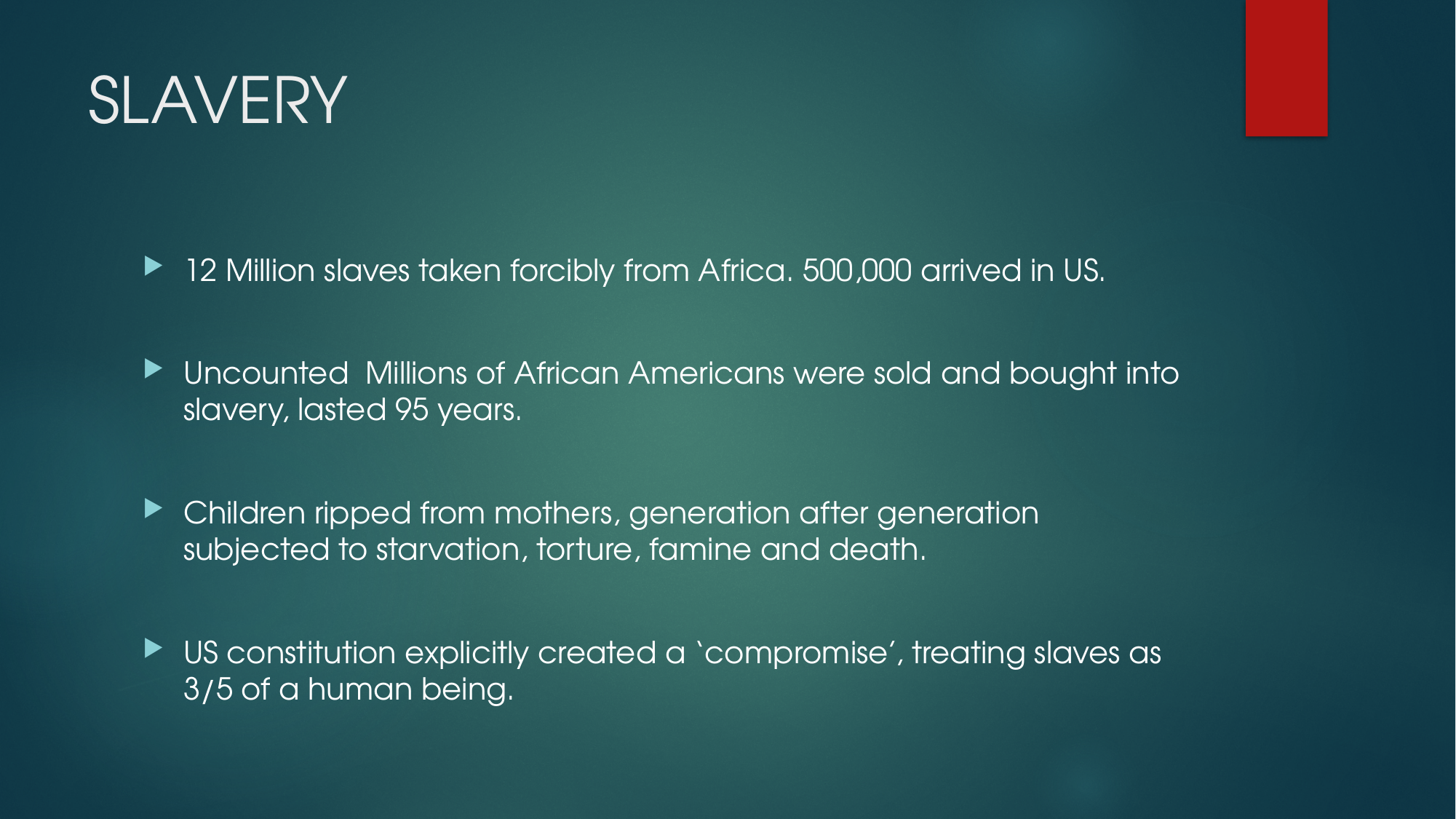

# SLAVERY
12 Million slaves taken forcibly from Africa. 500,000 arrived in US.

Uncounted  Millions of African Americans were sold and bought into slavery, lasted 95 years.

Children ripped from mothers, generation after generation subjected to starvation, torture, famine and death.

US constitution explicitly created a ‘compromise’, treating slaves as 3/5 of a human being.